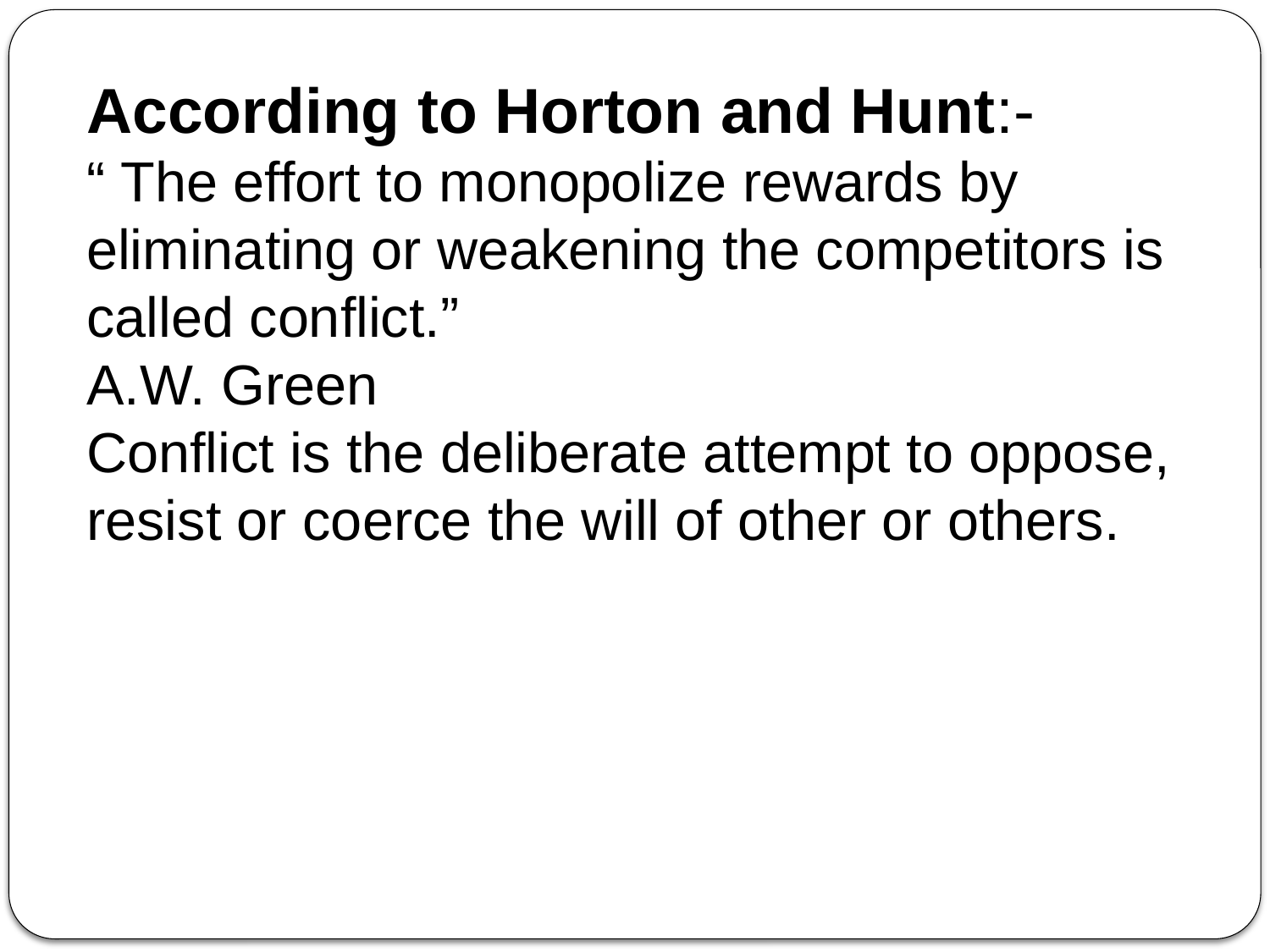

According to Horton and Hunt:-
“ The effort to monopolize rewards by eliminating or weakening the competitors is called conflict.”
A.W. Green
Conflict is the deliberate attempt to oppose, resist or coerce the will of other or others.